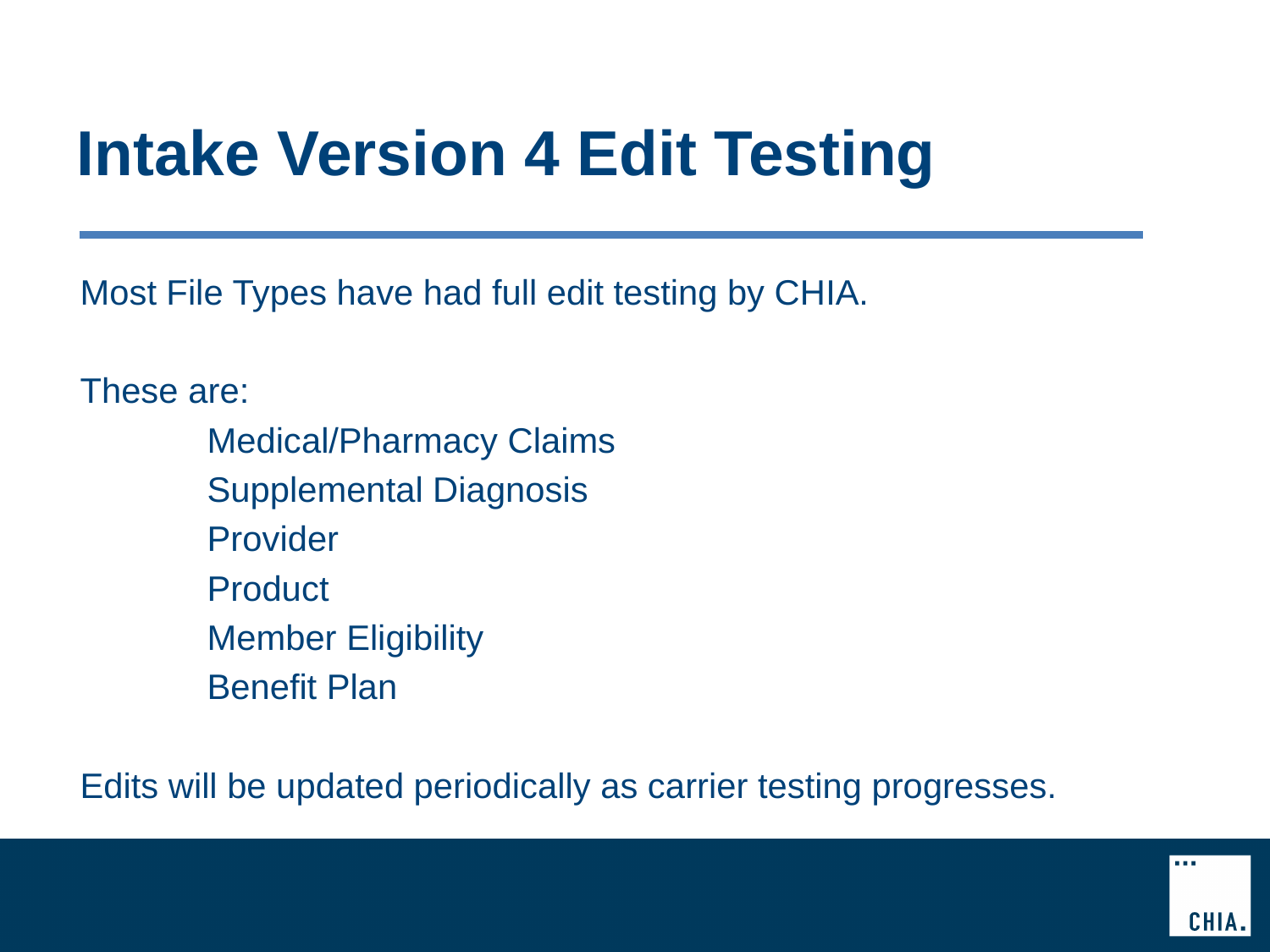

# Intake Version 4 Edit Testing
Most File Types have had full edit testing by CHIA.

These are:
	Medical/Pharmacy Claims
	Supplemental Diagnosis
	Provider
	Product
	Member Eligibility
	Benefit Plan

Edits will be updated periodically as carrier testing progresses.